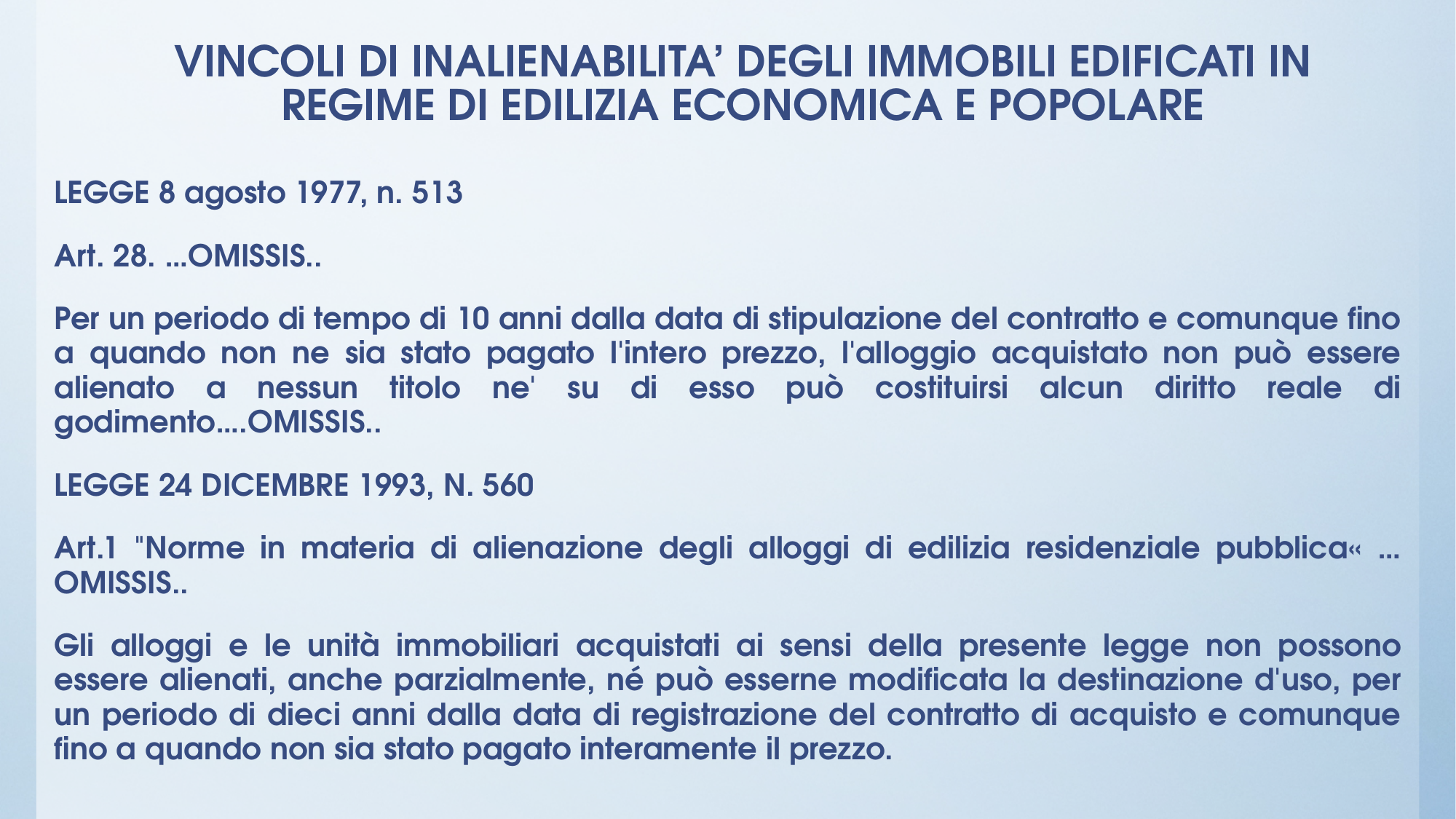

# VINCOLI DI INALIENABILITA’ DEGLI IMMOBILI EDIFICATI IN REGIME DI EDILIZIA ECONOMICA E POPOLARE
LEGGE 8 agosto 1977, n. 513
Art. 28. …OMISSIS..
Per un periodo di tempo di 10 anni dalla data di stipulazione del contratto e comunque fino a quando non ne sia stato pagato l'intero prezzo, l'alloggio acquistato non può essere alienato a nessun titolo ne' su di esso può costituirsi alcun diritto reale di godimento….OMISSIS..
LEGGE 24 DICEMBRE 1993, N. 560
Art.1 "Norme in materia di alienazione degli alloggi di edilizia residenziale pubblica« …OMISSIS..
Gli alloggi e le unità immobiliari acquistati ai sensi della presente legge non possono essere alienati, anche parzialmente, né può esserne modificata la destinazione d'uso, per un periodo di dieci anni dalla data di registrazione del contratto di acquisto e comunque fino a quando non sia stato pagato interamente il prezzo.